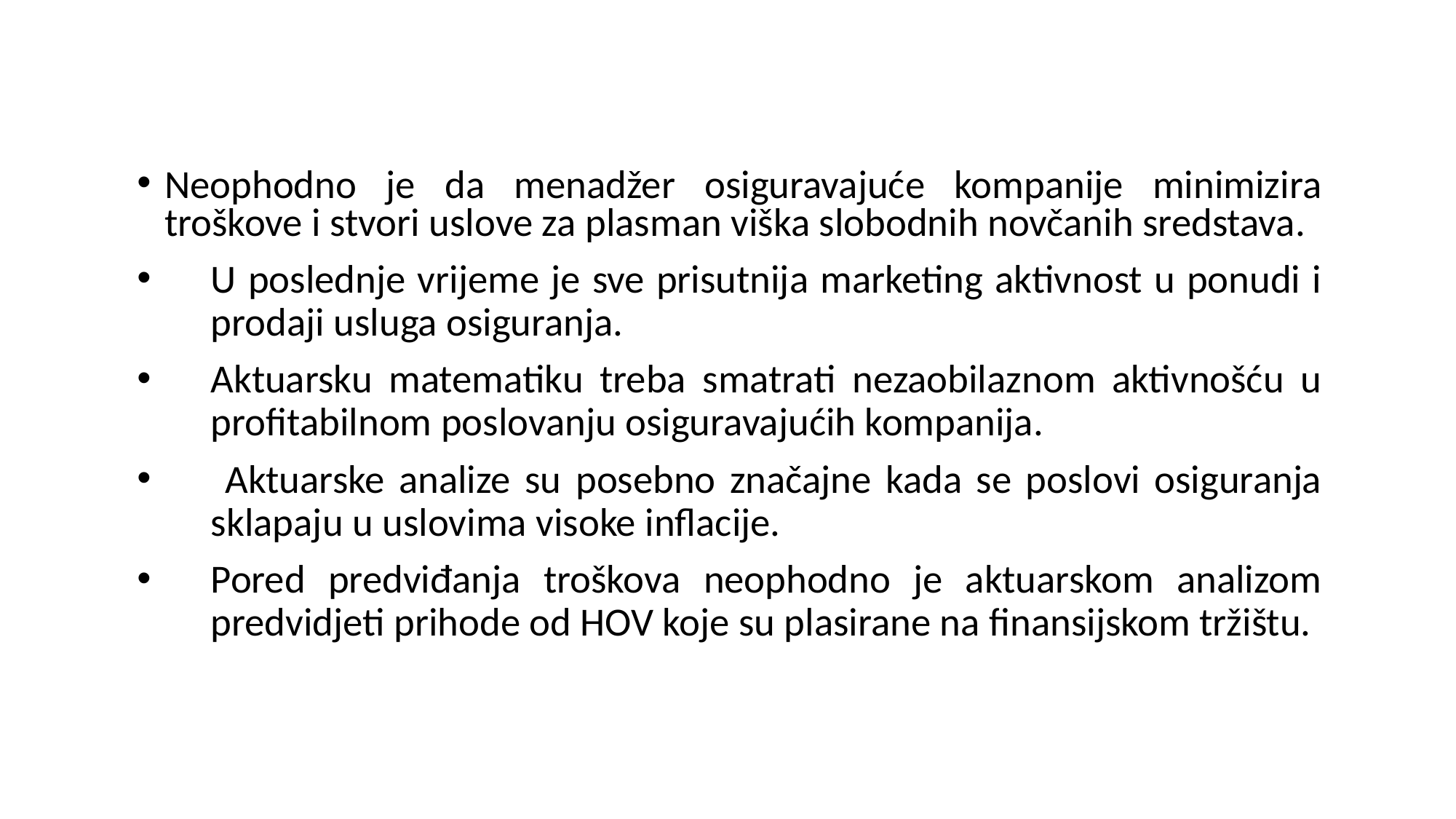

Neophodno je da menadžer osiguravajuće kompanije minimizira troškove i stvori uslove za plasman viška slobodnih novčanih sredstava.
U poslednje vrijeme je sve prisutnija marketing aktivnost u ponudi i prodaji usluga osiguranja.
Aktuarsku matematiku treba smatrati nezaobilaznom aktivnošću u profitabilnom poslovanju osiguravajućih kompanija.
 Aktuarske analize su posebno značajne kada se poslovi osiguranja sklapaju u uslovima visoke inflacije.
Pored predviđanja troškova neophodno je aktuarskom analizom predvidjeti prihode od HOV koje su plasirane na finansijskom tržištu.